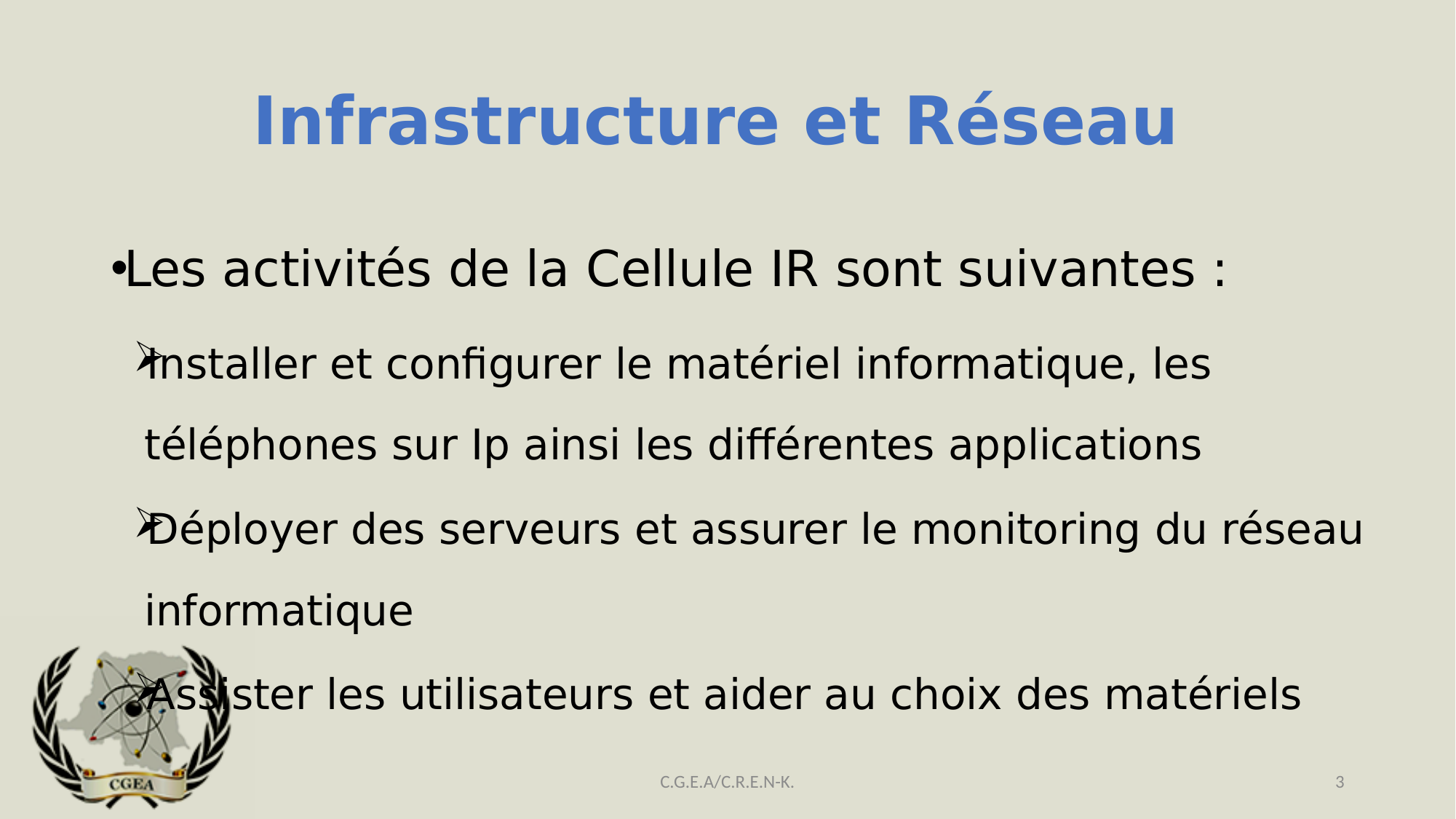

Infrastructure et Réseau
Les activités de la Cellule IR sont suivantes :
Installer et configurer le matériel informatique, les téléphones sur Ip ainsi les différentes applications
Déployer des serveurs et assurer le monitoring du réseau informatique
Assister les utilisateurs et aider au choix des matériels
C.G.E.A/C.R.E.N-K.
3